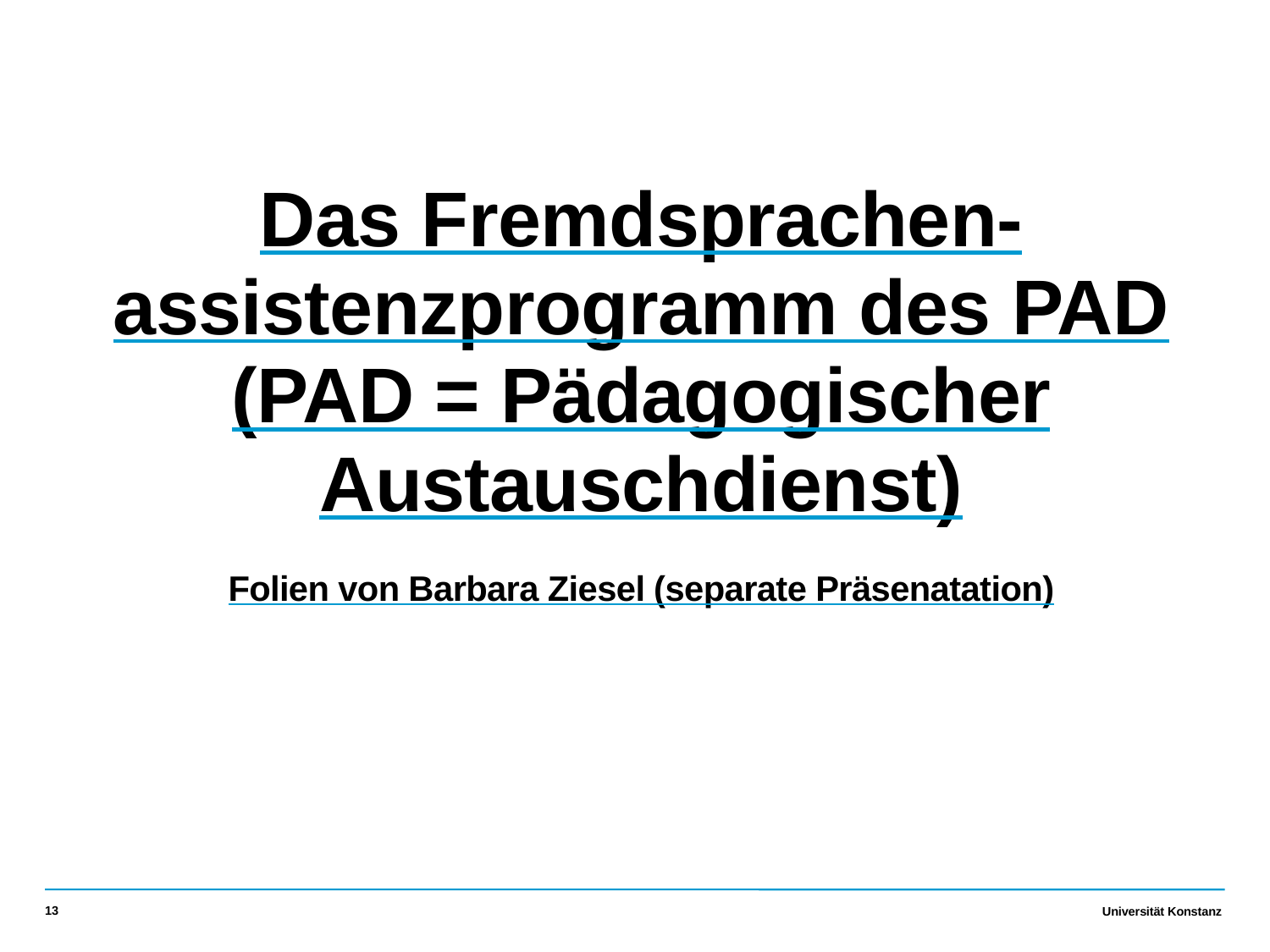

Das Fremdsprachen-assistenzprogramm des PAD
(PAD = Pädagogischer Austauschdienst)

Folien von Barbara Ziesel (separate Präsenatation)

13
Universität Konstanz